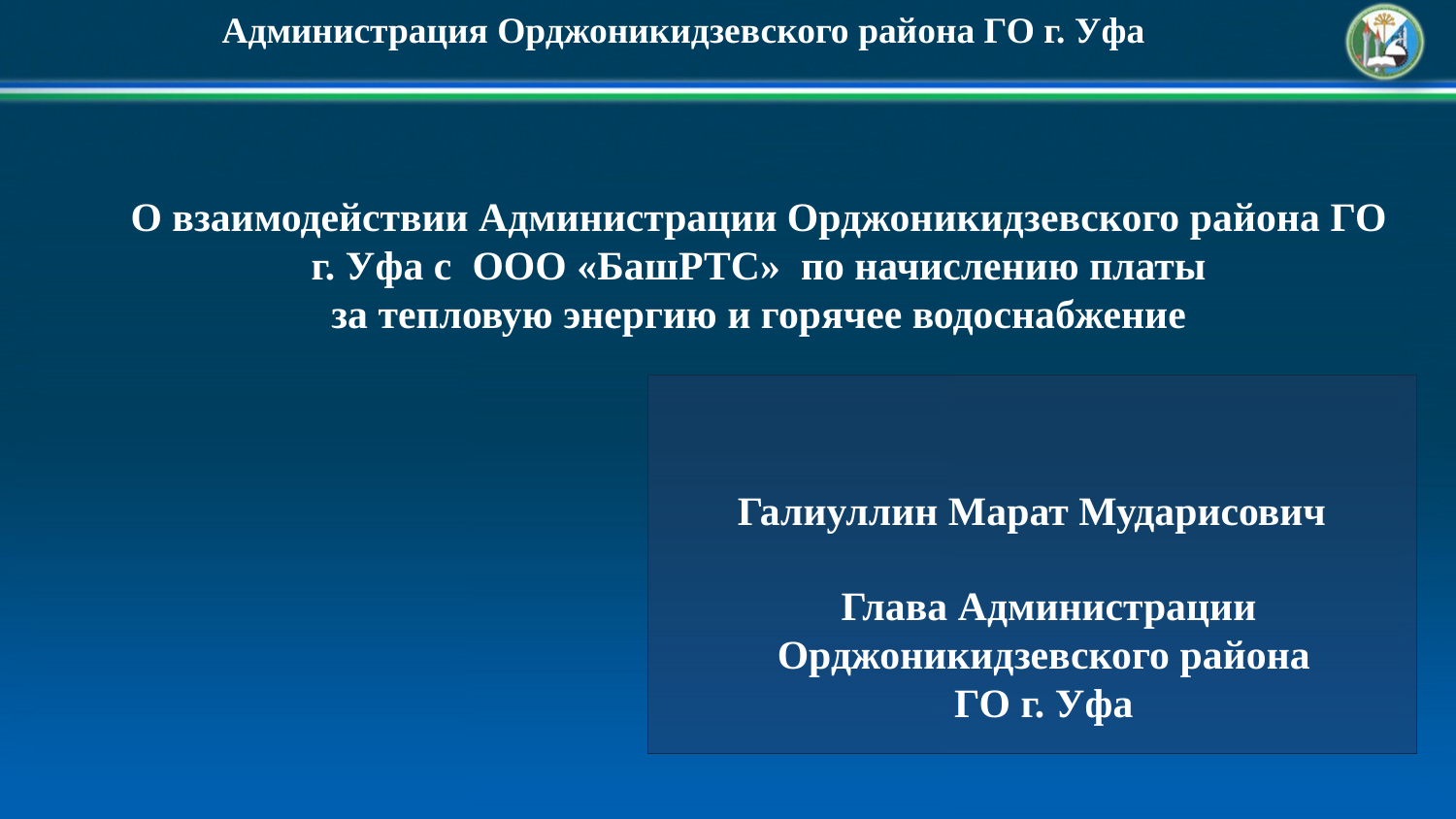

Администрация Орджоникидзевского района ГО г. Уфа
О взаимодействии Администрации Орджоникидзевского района ГО
г. Уфа с  ООО «БашРТС»  по начислению платы
за тепловую энергию и горячее водоснабжение

Галиуллин Марат Мударисович
Глава Администрации Орджоникидзевского района
ГО г. Уфа